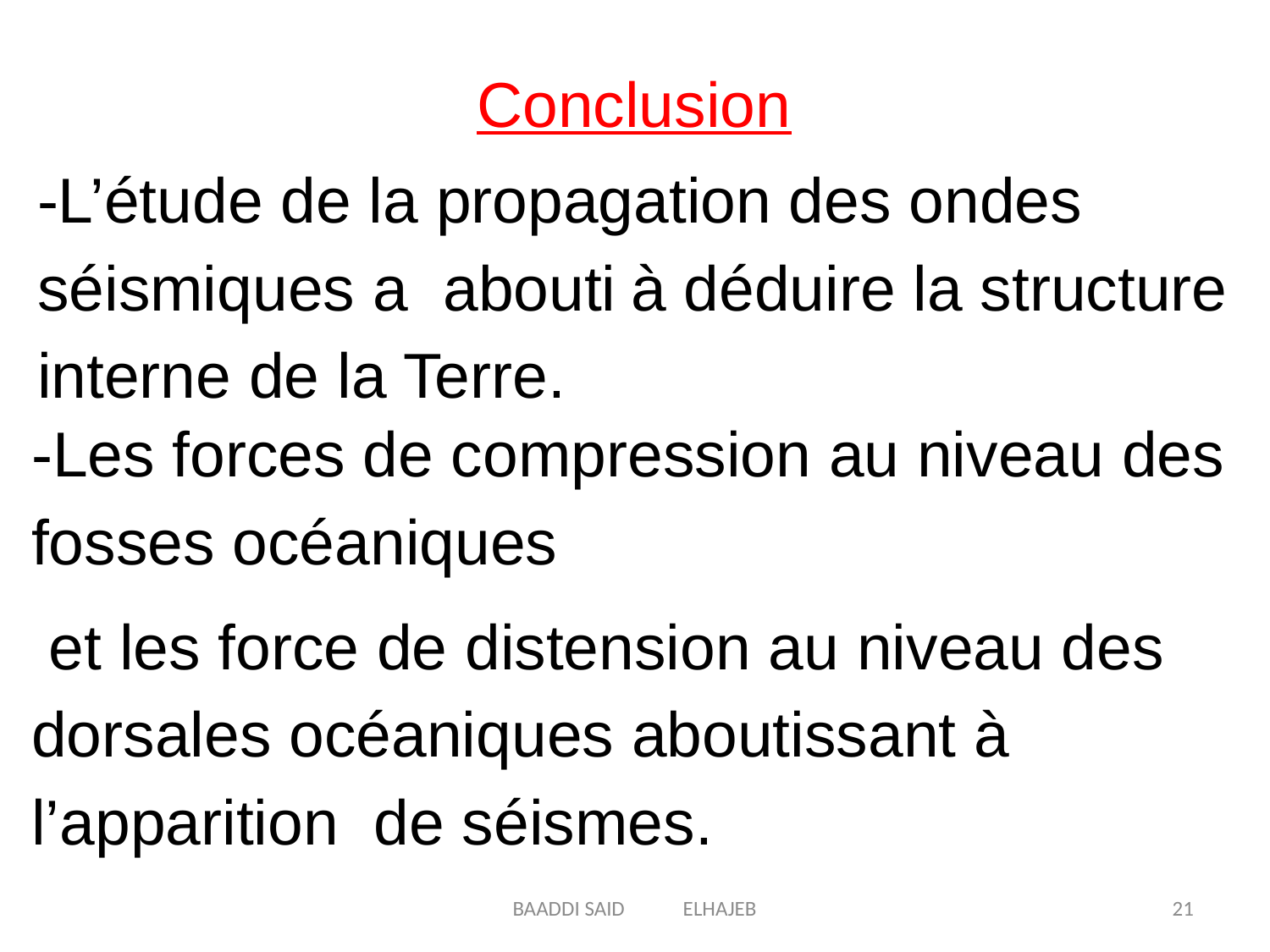

Conclusion
-L’étude de la propagation des ondes séismiques a  abouti à déduire la structure interne de la Terre.
-Les forces de compression au niveau des fosses océaniques
 et les force de distension au niveau des dorsales océaniques aboutissant à l’apparition  de séismes.
BAADDI SAID            ELHAJEB
21